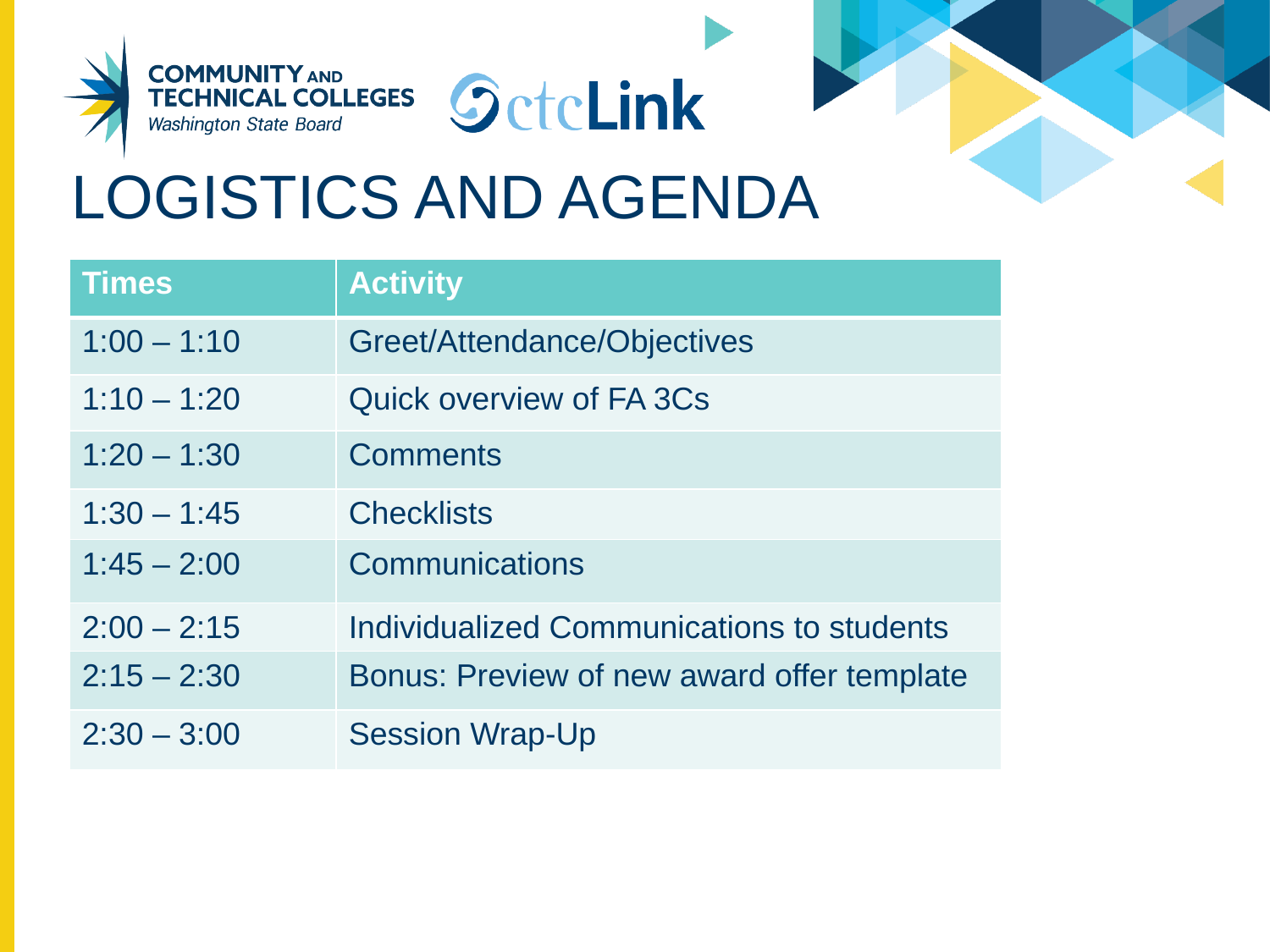

# Logistics and Agenda
| Times | Activity |
| --- | --- |
| 1:00 – 1:10 | Greet/Attendance/Objectives |
| 1:10 – 1:20 | Quick overview of FA 3Cs |
| 1:20 – 1:30 | Comments |
| 1:30 – 1:45 | Checklists |
| 1:45 – 2:00 | Communications |
| 2:00 – 2:15 | Individualized Communications to students |
| 2:15 – 2:30 | Bonus: Preview of new award offer template |
| 2:30 – 3:00 | Session Wrap-Up |